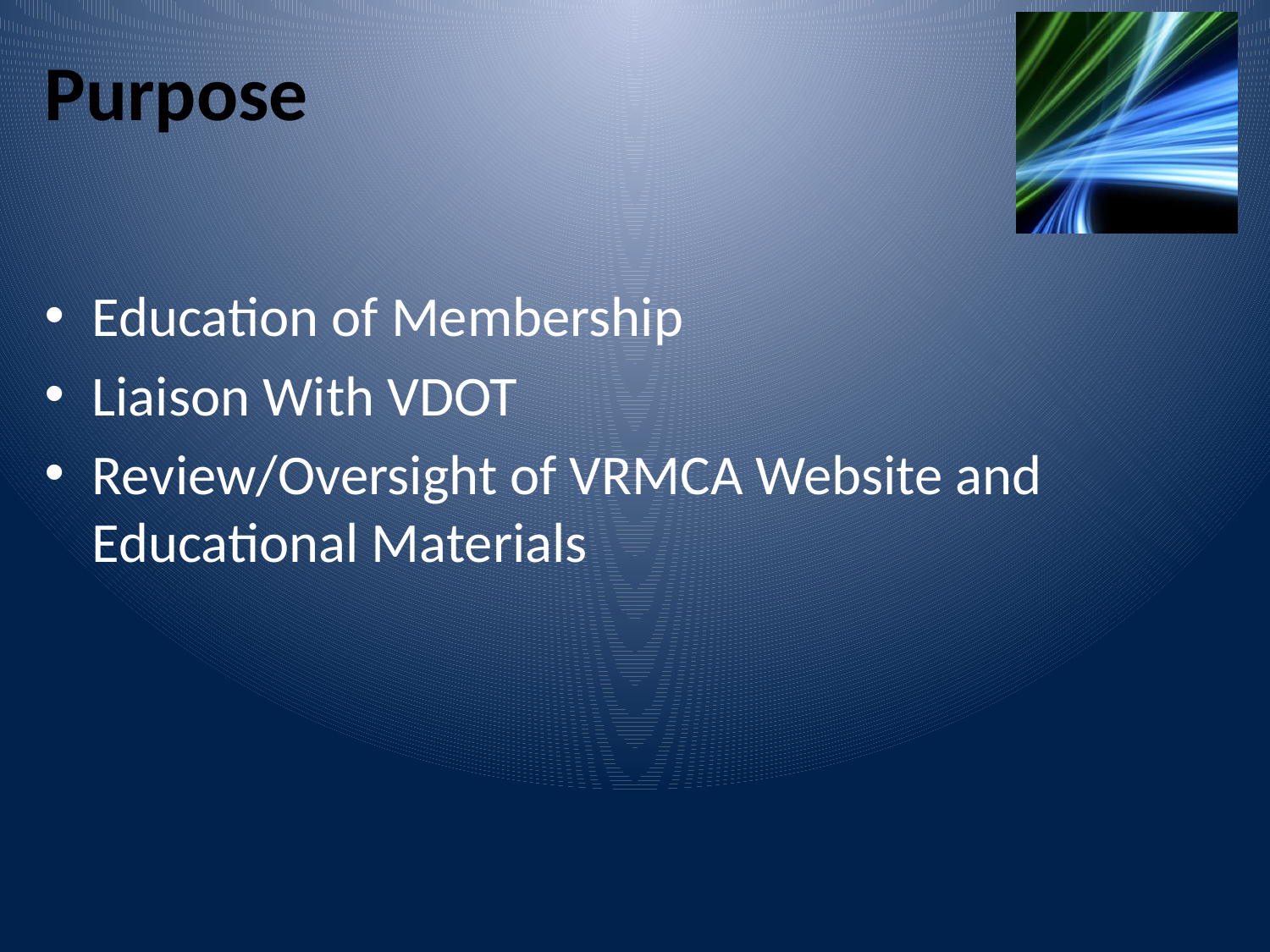

# Purpose

Education of Membership
Liaison With VDOT
Review/Oversight of VRMCA Website and Educational Materials